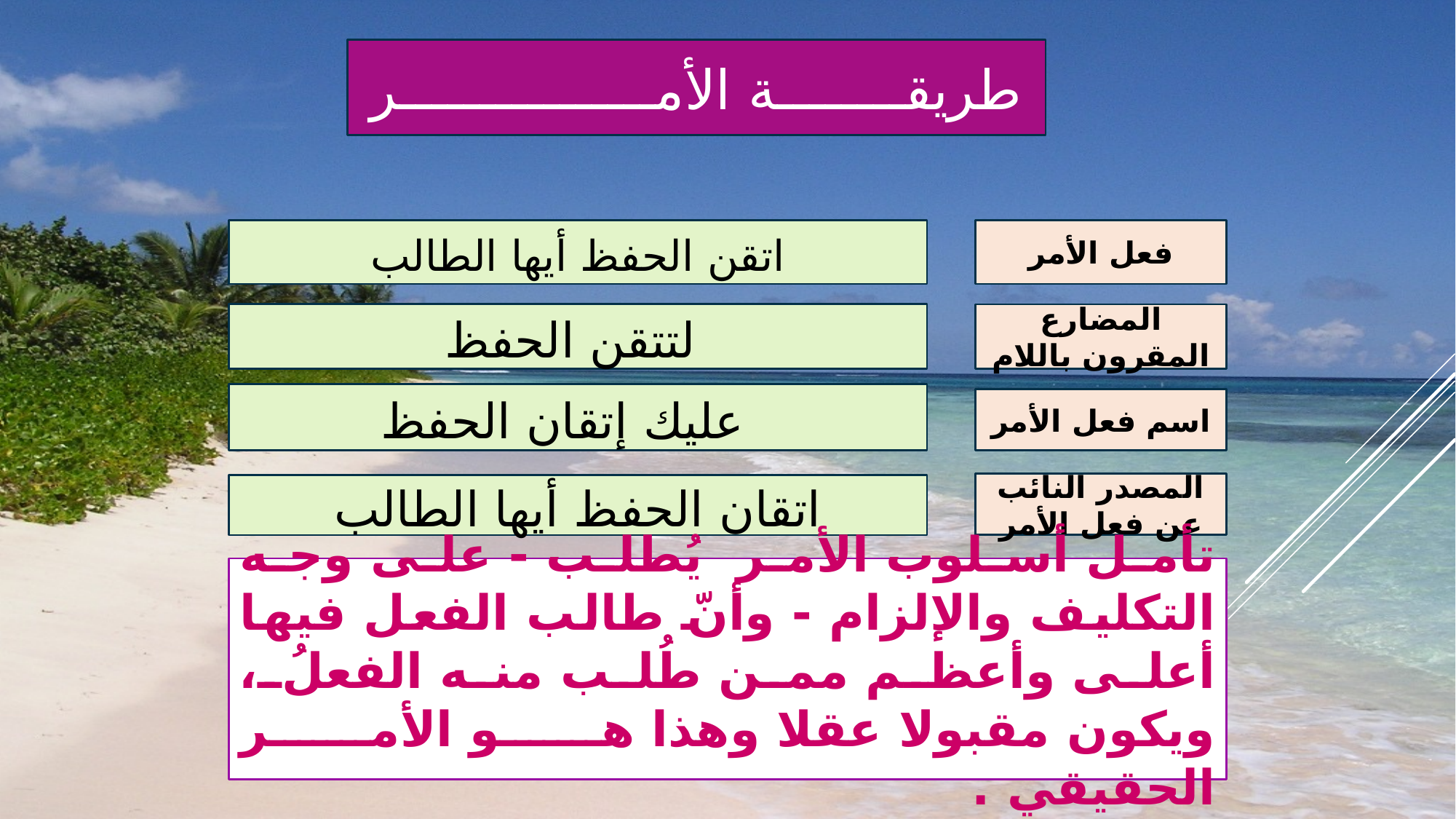

طريقــــــــة الأمــــــــــــــــر
اتقن الحفظ أيها الطالب
فعل الأمر
لتتقن الحفظ
المضارع المقرون باللام
عليك إتقان الحفظ
اسم فعل الأمر
المصدر النائب عن فعل الأمر
اتقان الحفظ أيها الطالب
تأمل أسلوب الأمر  يُطلب - على وجه التكليف والإلزام - وأنّ طالب الفعل فيها أعلى وأعظم ممن طُلب منه الفعلُ، ويكون مقبولا عقلا وهذا هو الأمر الحقيقي .